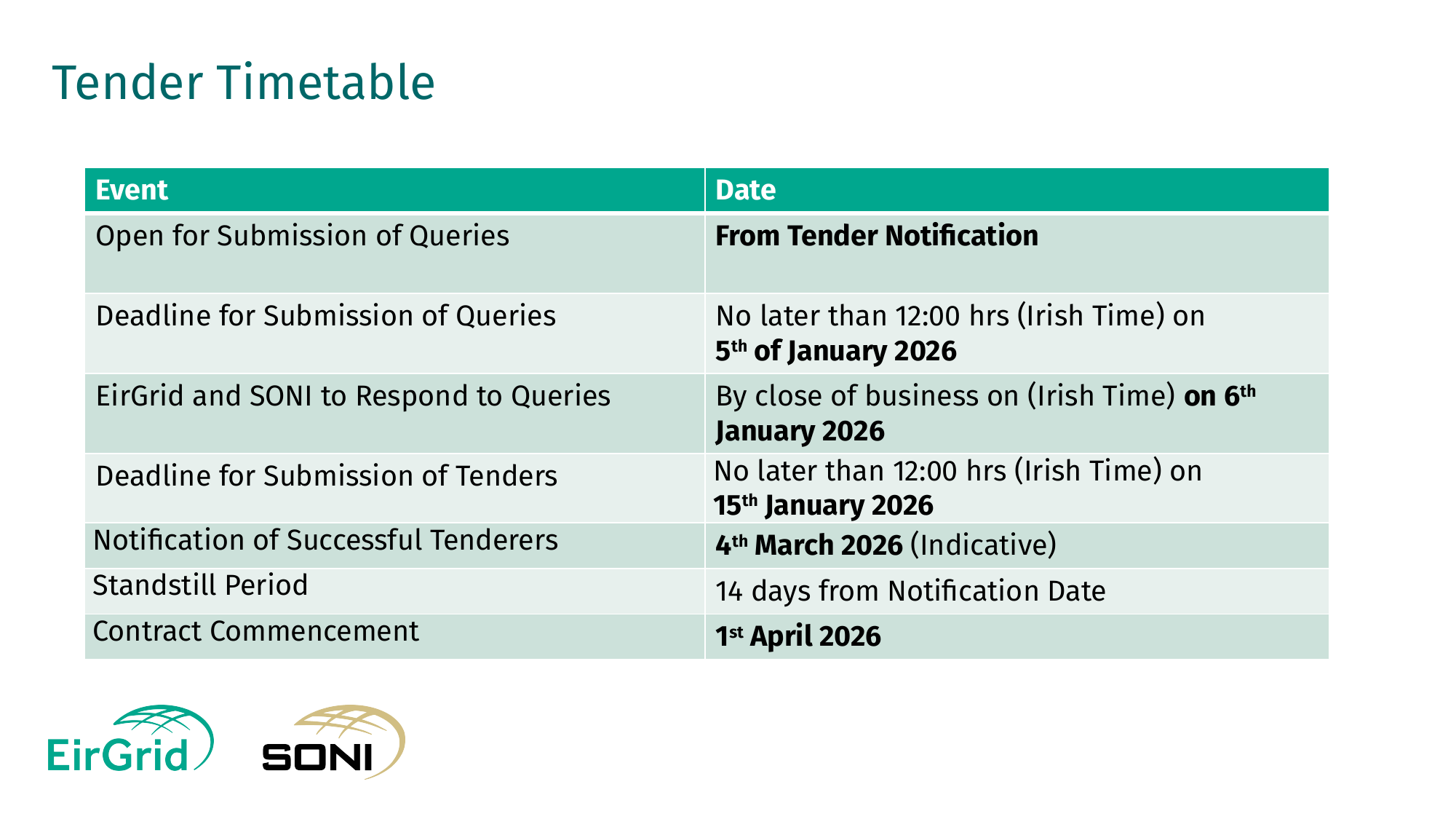

# Tender Timetable
| Event | Date |
| --- | --- |
| Open for Submission of Queries | From Tender Notification |
| Deadline for Submission of Queries | No later than 12:00 hrs (Irish Time) on 5th of January 2026 |
| EirGrid and SONI to Respond to Queries | By close of business on (Irish Time) on 6th January 2026 |
| Deadline for Submission of Tenders | No later than 12:00 hrs (Irish Time) on 15th January 2026 |
| Notification of Successful Tenderers | 4th March 2026 (Indicative) |
| Standstill Period | 14 days from Notification Date |
| Contract Commencement | 1st April 2026 |